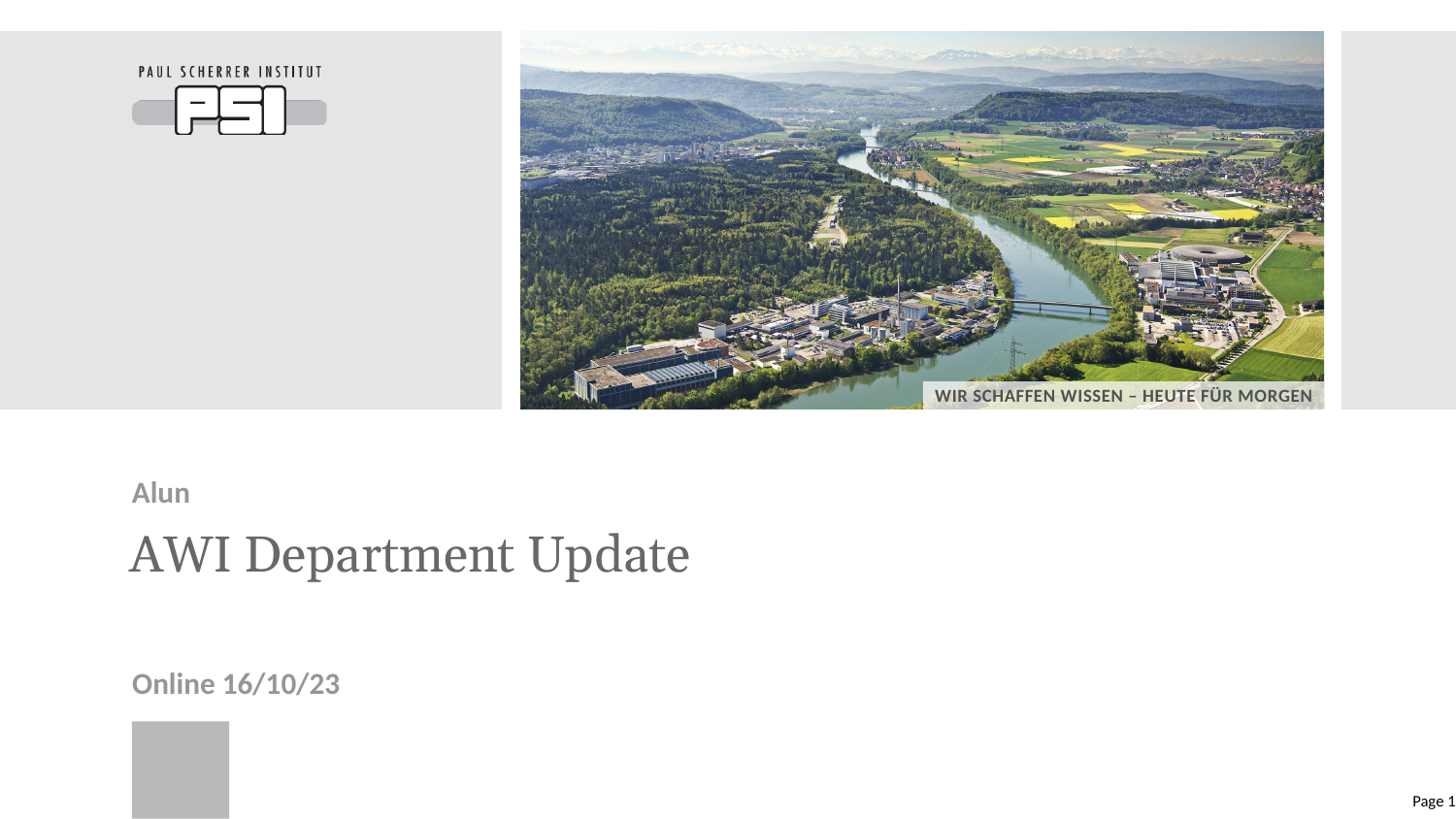

Alun
# AWI Department Update
Online 16/10/23
Page 1